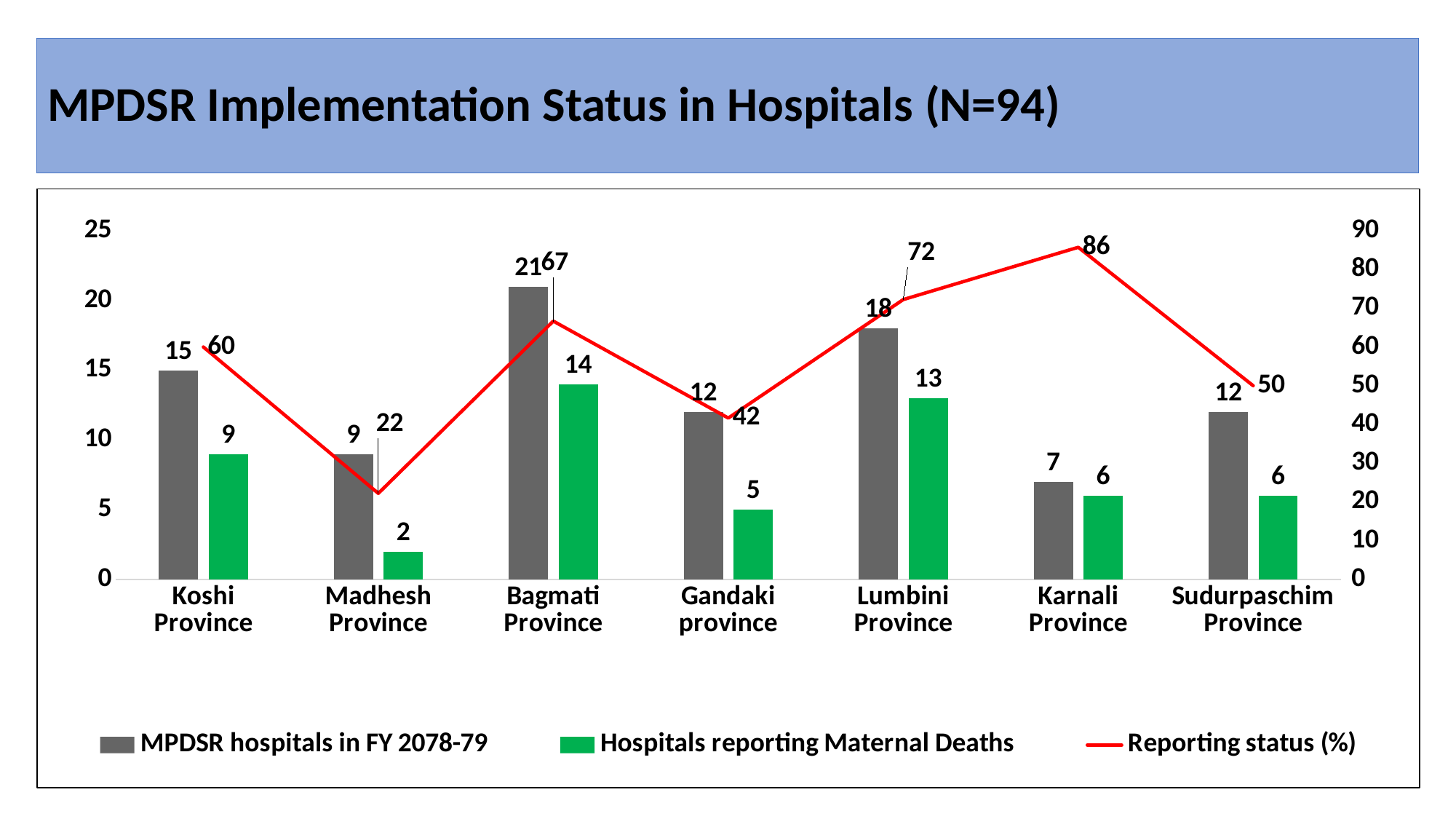

# MPDSR लागु भएका अस्पतालहरुको प्रतिवेदनको अवस्था (N=94)
MPDSR Implementation Status in Hospitals (N=94)

### Chart

| Category | MPDSR hospitals in FY 2078-79 | Hospitals reporting Maternal Deaths | Reporting status (%) |
|---|---|---|---|
| Koshi Province | 15.0 | 9.0 | 60.0 |
| Madhesh Province | 9.0 | 2.0 | 22.22222222222222 |
| Bagmati Province | 21.0 | 14.0 | 66.66666666666666 |
| Gandaki province | 12.0 | 5.0 | 41.66666666666667 |
| Lumbini Province | 18.0 | 13.0 | 72.22222222222221 |
| Karnali Province | 7.0 | 6.0 | 85.71428571428571 |
| Sudurpaschim Province | 12.0 | 6.0 | 50.0 |